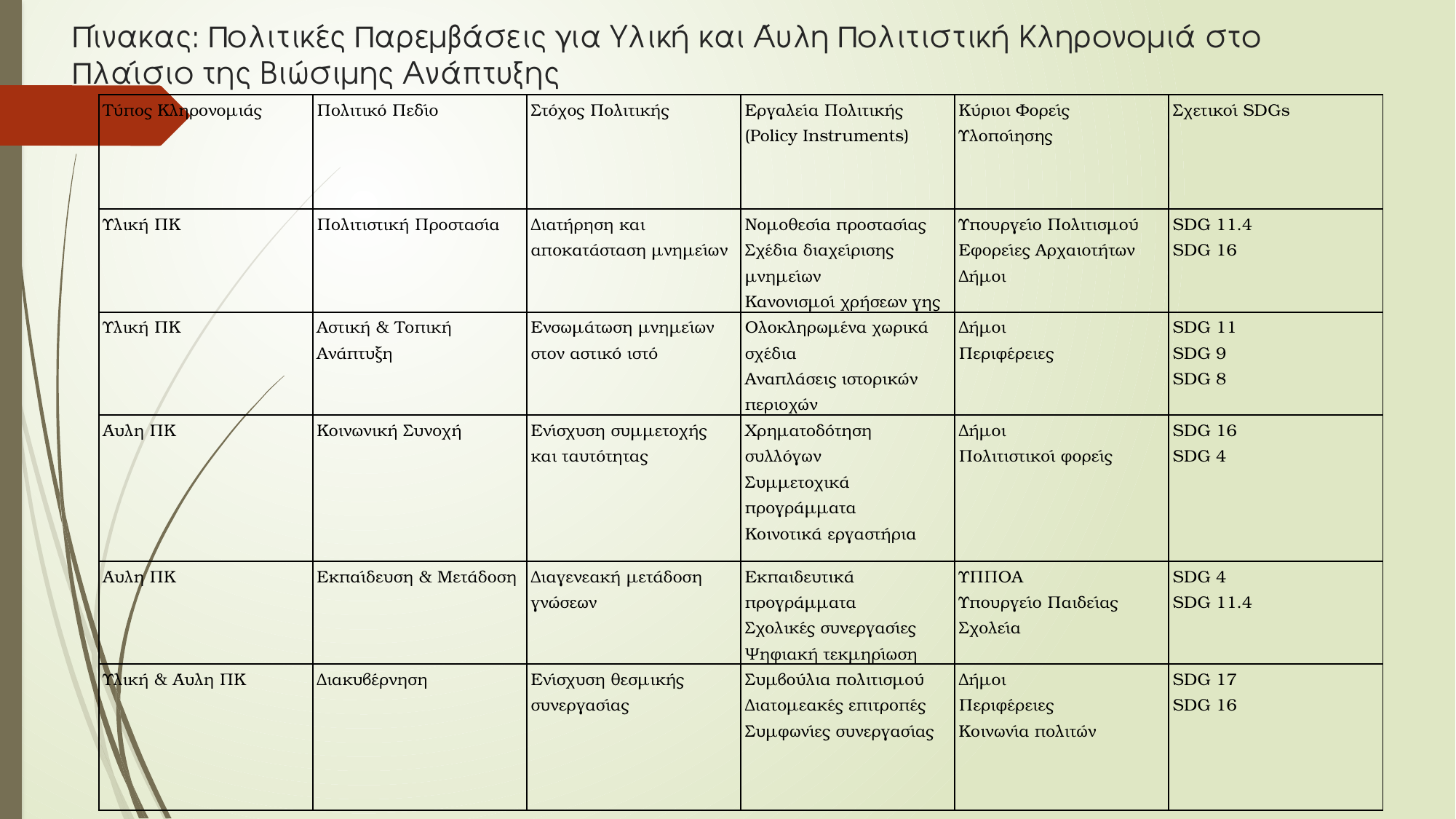

# Πίνακας: Πολιτικές Παρεμβάσεις για Υλική και Άυλη Πολιτιστική Κληρονομιά στο Πλαίσιο της Βιώσιμης Ανάπτυξης
| Τύπος Κληρονομιάς | Πολιτικό Πεδίο | Στόχος Πολιτικής | Εργαλεία Πολιτικής (Policy Instruments) | Κύριοι Φορείς Υλοποίησης | Σχετικοί SDGs |
| --- | --- | --- | --- | --- | --- |
| Υλική ΠΚ | Πολιτιστική Προστασία | Διατήρηση και αποκατάσταση μνημείων | Νομοθεσία προστασίας Σχέδια διαχείρισης μνημείων Κανονισμοί χρήσεων γης | Υπουργείο Πολιτισμού Εφορείες Αρχαιοτήτων Δήμοι | SDG 11.4 SDG 16 |
| Υλική ΠΚ | Αστική & Τοπική Ανάπτυξη | Ενσωμάτωση μνημείων στον αστικό ιστό | Ολοκληρωμένα χωρικά σχέδια Αναπλάσεις ιστορικών περιοχών | Δήμοι Περιφέρειες | SDG 11 SDG 9 SDG 8 |
| Άυλη ΠΚ | Κοινωνική Συνοχή | Ενίσχυση συμμετοχής και ταυτότητας | Χρηματοδότηση συλλόγων Συμμετοχικά προγράμματα Κοινοτικά εργαστήρια | Δήμοι Πολιτιστικοί φορείς | SDG 16 SDG 4 |
| Άυλη ΠΚ | Εκπαίδευση & Μετάδοση | Διαγενεακή μετάδοση γνώσεων | Εκπαιδευτικά προγράμματα Σχολικές συνεργασίες Ψηφιακή τεκμηρίωση | ΥΠΠΟΑ Υπουργείο Παιδείας Σχολεία | SDG 4 SDG 11.4 |
| Υλική & Άυλη ΠΚ | Διακυβέρνηση | Ενίσχυση θεσμικής συνεργασίας | Συμβούλια πολιτισμού Διατομεακές επιτροπές Συμφωνίες συνεργασίας | Δήμοι Περιφέρειες Κοινωνία πολιτών | SDG 17 SDG 16 |